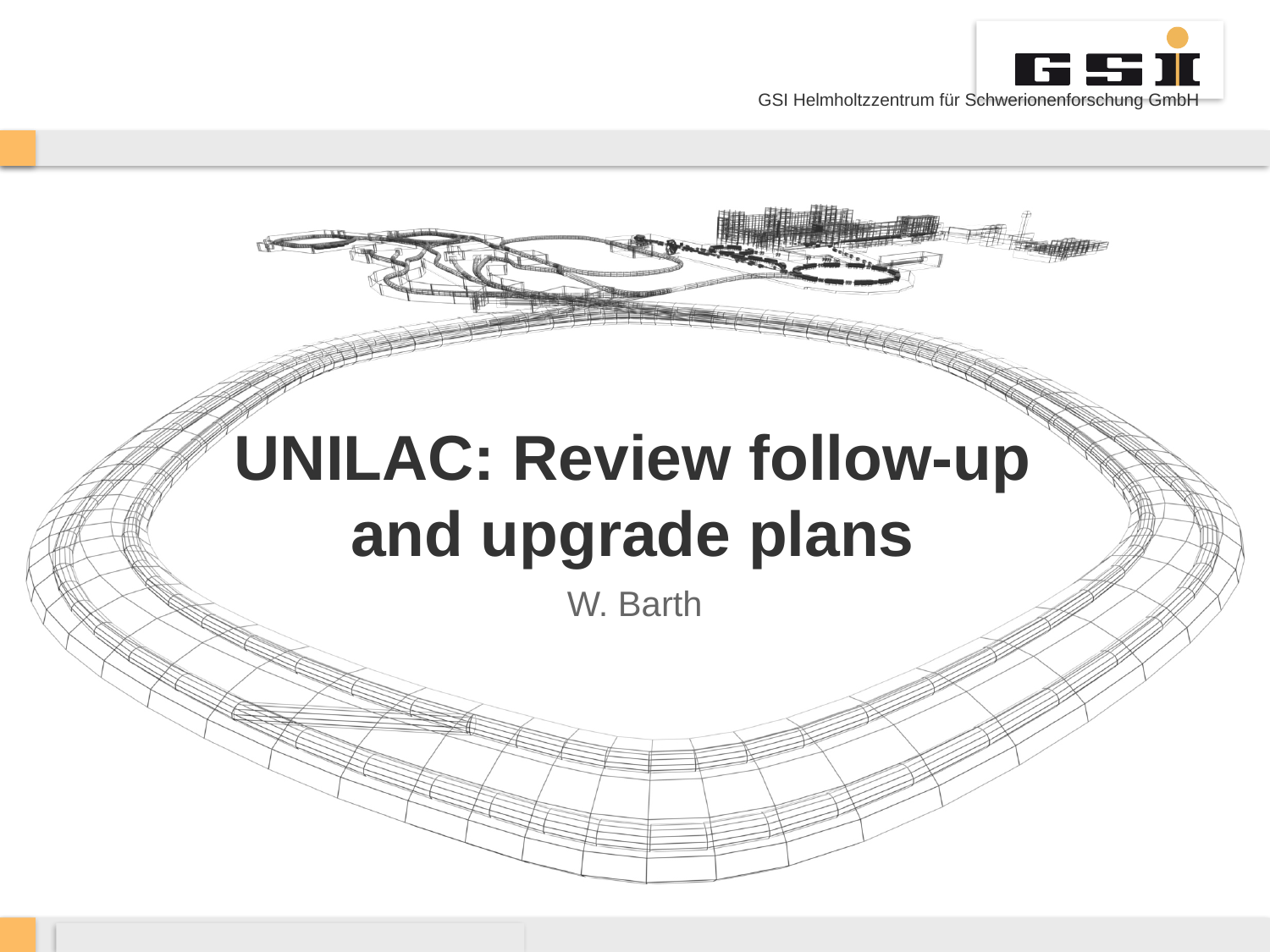

# UNILAC: Review follow-up and upgrade plans
W. Barth